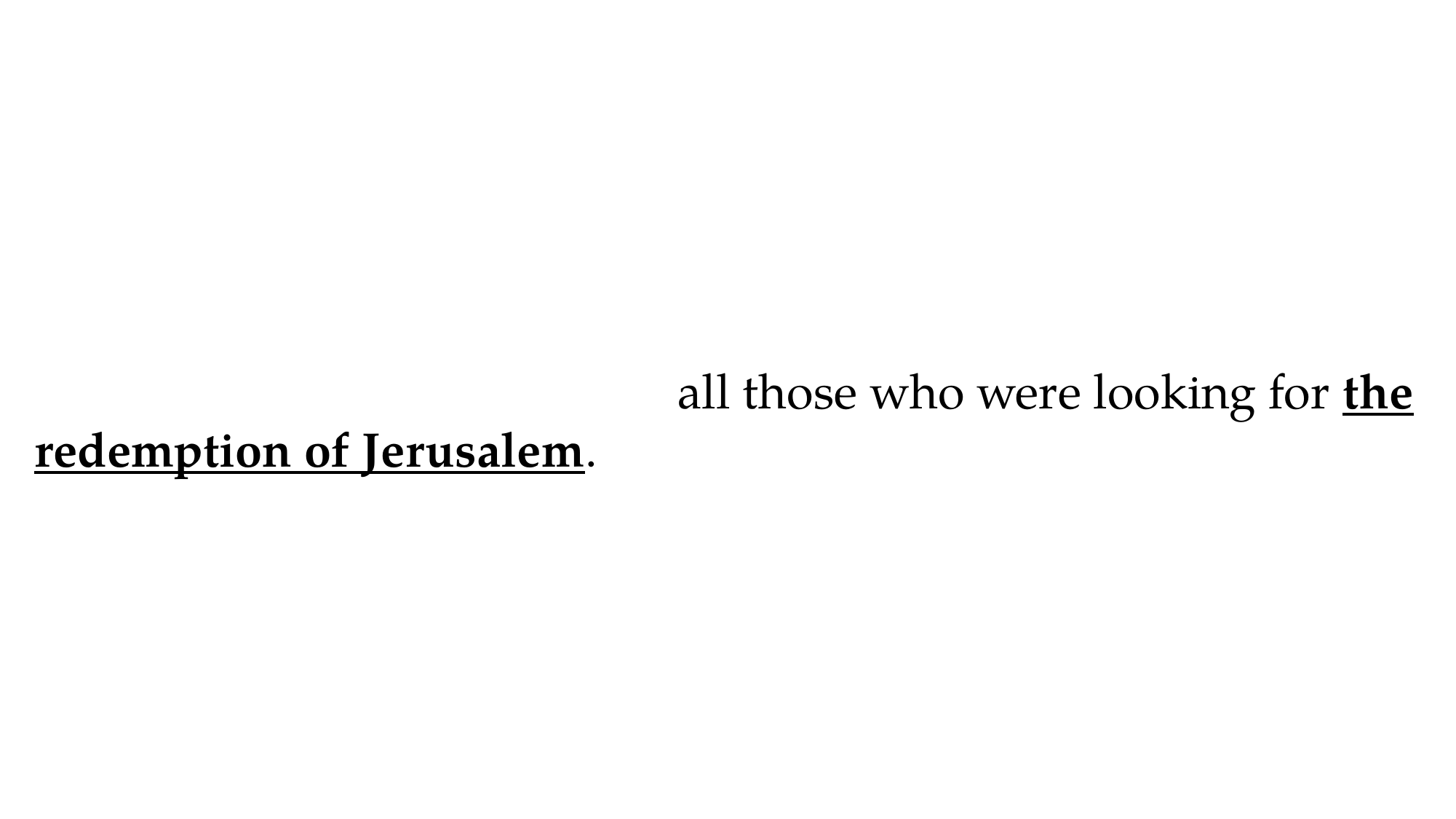

all those who were looking for the redemption of Jerusalem.